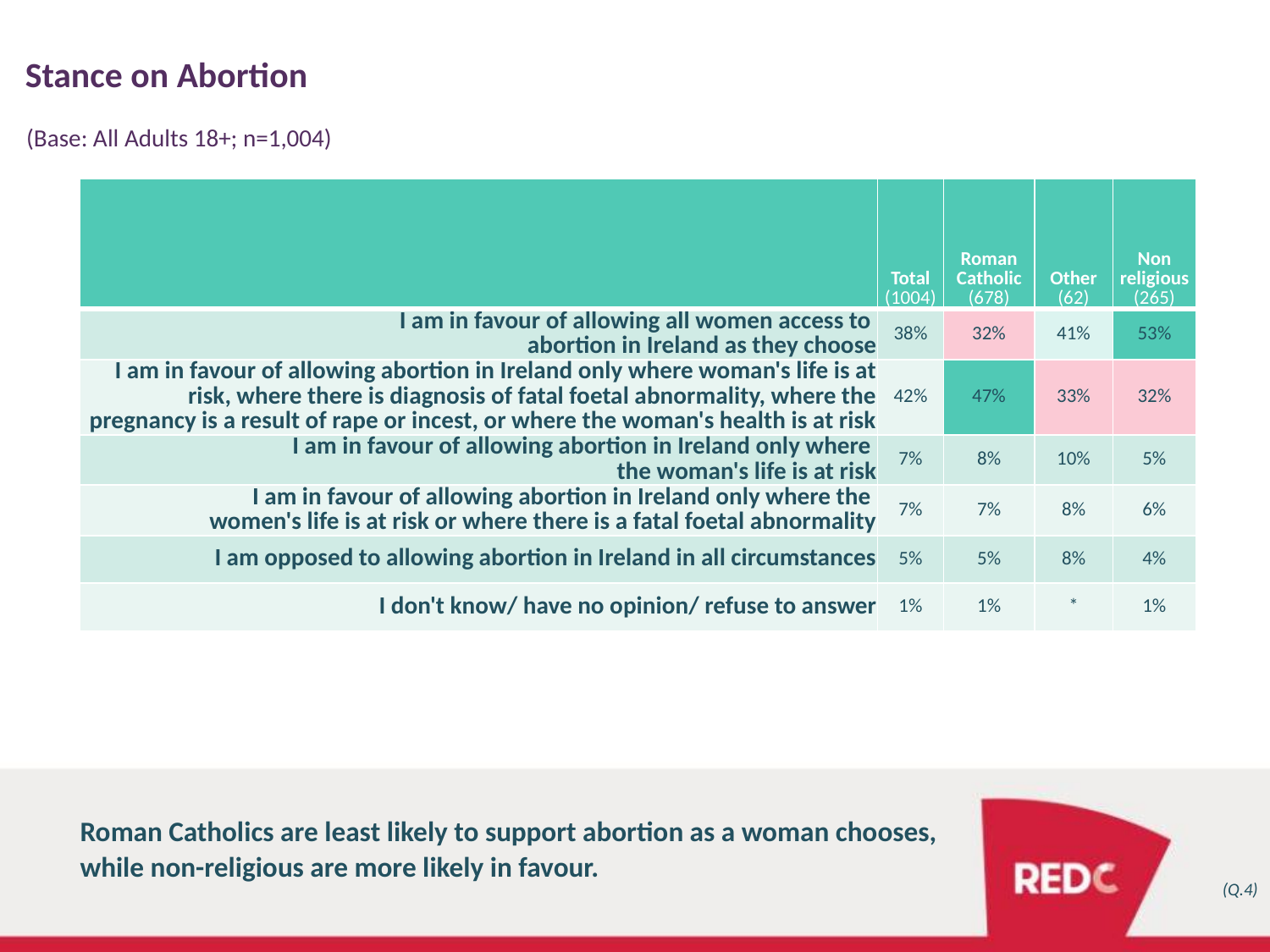

Stance on Abortion
(Base: All Adults 18+; n=1,004)
|  | Total (1004) | Roman Catholic (678) | Other (62) | Non religious (265) |
| --- | --- | --- | --- | --- |
| I am in favour of allowing all women access to abortion in Ireland as they choose | 38% | 32% | 41% | 53% |
| I am in favour of allowing abortion in Ireland only where woman's life is at risk, where there is diagnosis of fatal foetal abnormality, where the pregnancy is a result of rape or incest, or where the woman's health is at risk | 42% | 47% | 33% | 32% |
| I am in favour of allowing abortion in Ireland only where the woman's life is at risk | 7% | 8% | 10% | 5% |
| I am in favour of allowing abortion in Ireland only where the women's life is at risk or where there is a fatal foetal abnormality | 7% | 7% | 8% | 6% |
| I am opposed to allowing abortion in Ireland in all circumstances | 5% | 5% | 8% | 4% |
| I don't know/ have no opinion/ refuse to answer | 1% | 1% | \* | 1% |
Roman Catholics are least likely to support abortion as a woman chooses, while non-religious are more likely in favour.
(Q.4)